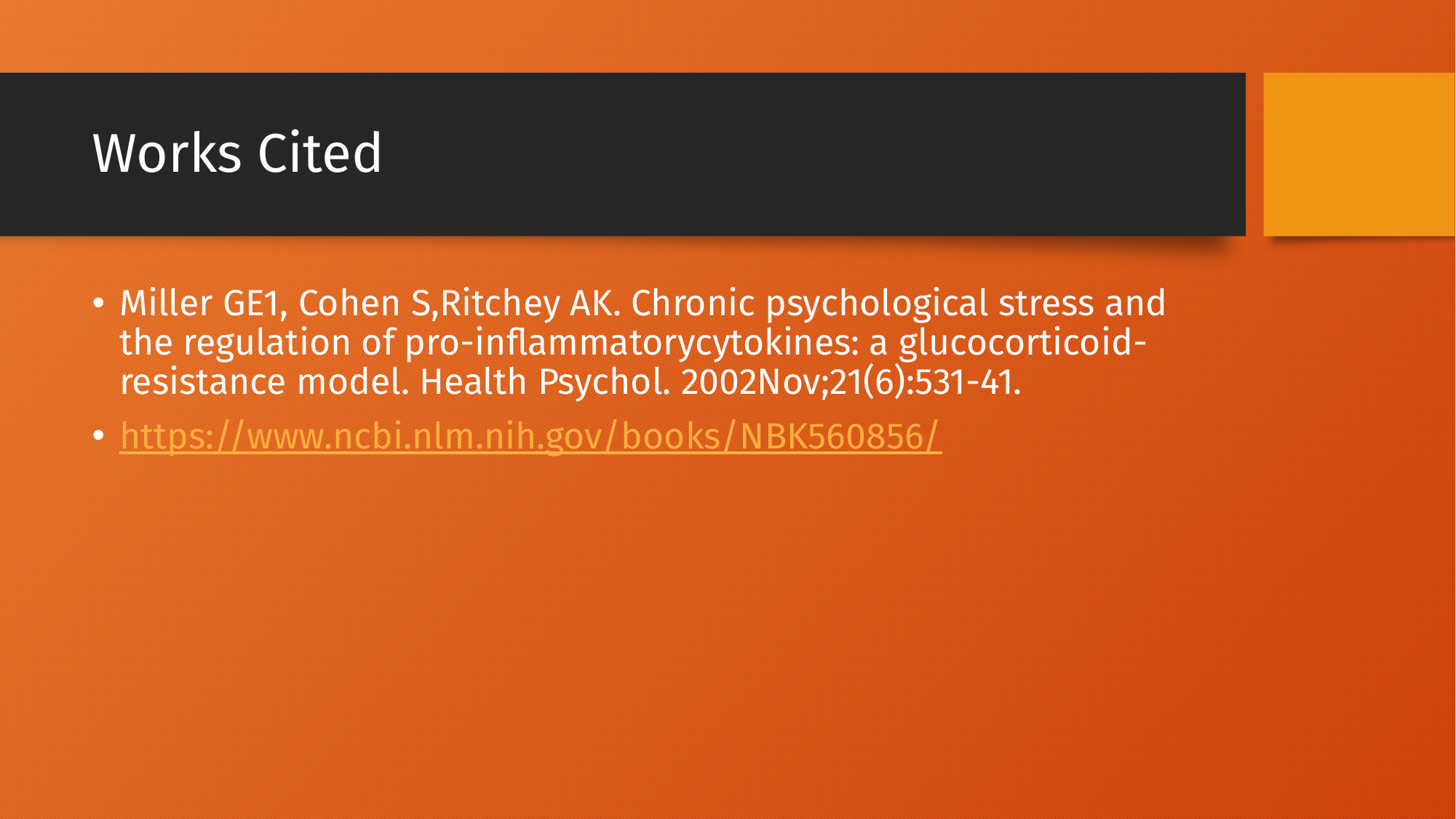

# Works Cited
Miller GE1, Cohen S,Ritchey AK. Chronic psychological stress and the regulation of pro-inflammatorycytokines: a glucocorticoid-resistance model. Health Psychol. 2002Nov;21(6):531-41.
https://www.ncbi.nlm.nih.gov/books/NBK560856/